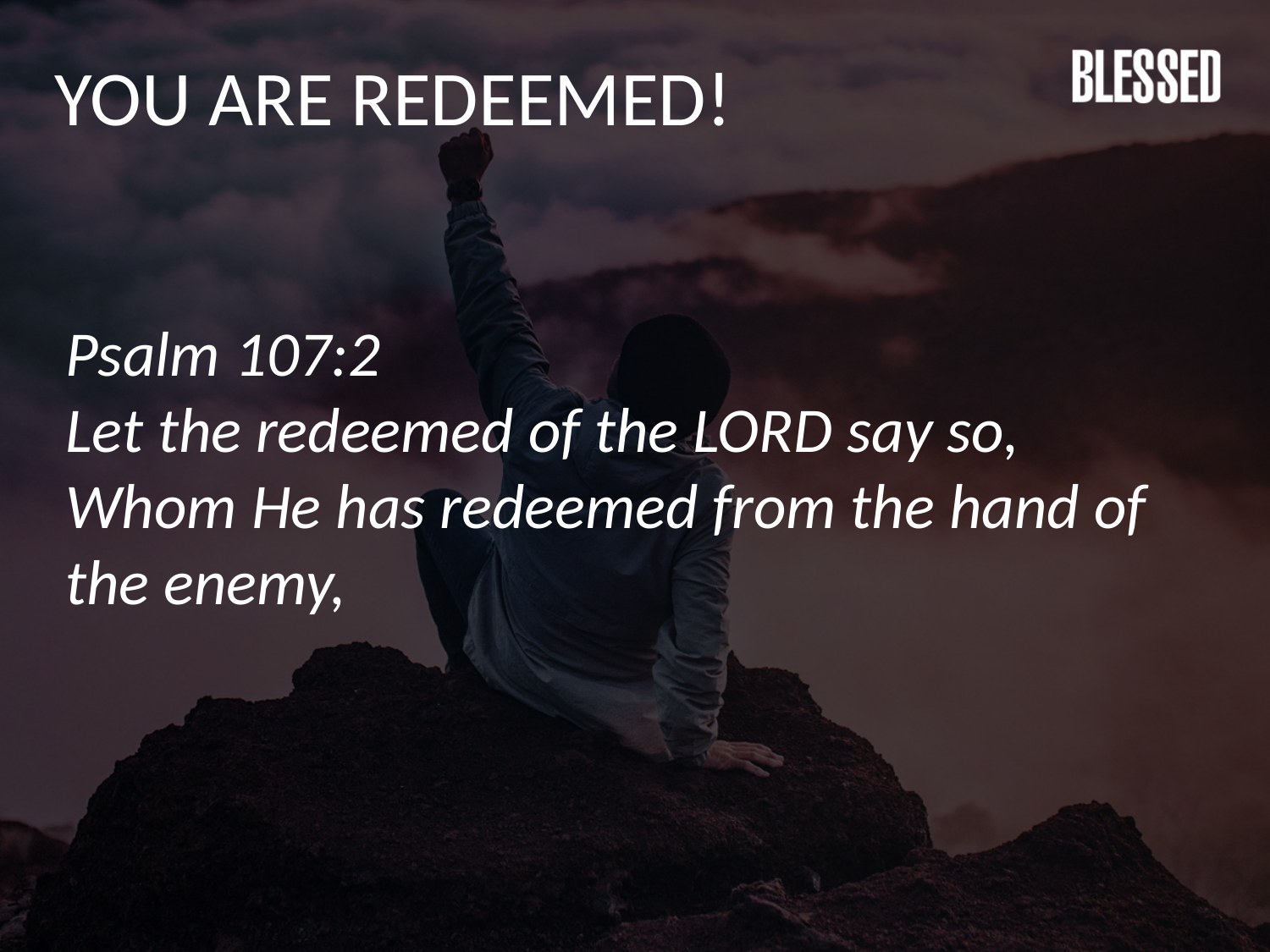

YOU ARE REDEEMED!
Psalm 107:2
Let the redeemed of the LORD say so, Whom He has redeemed from the hand of the enemy,